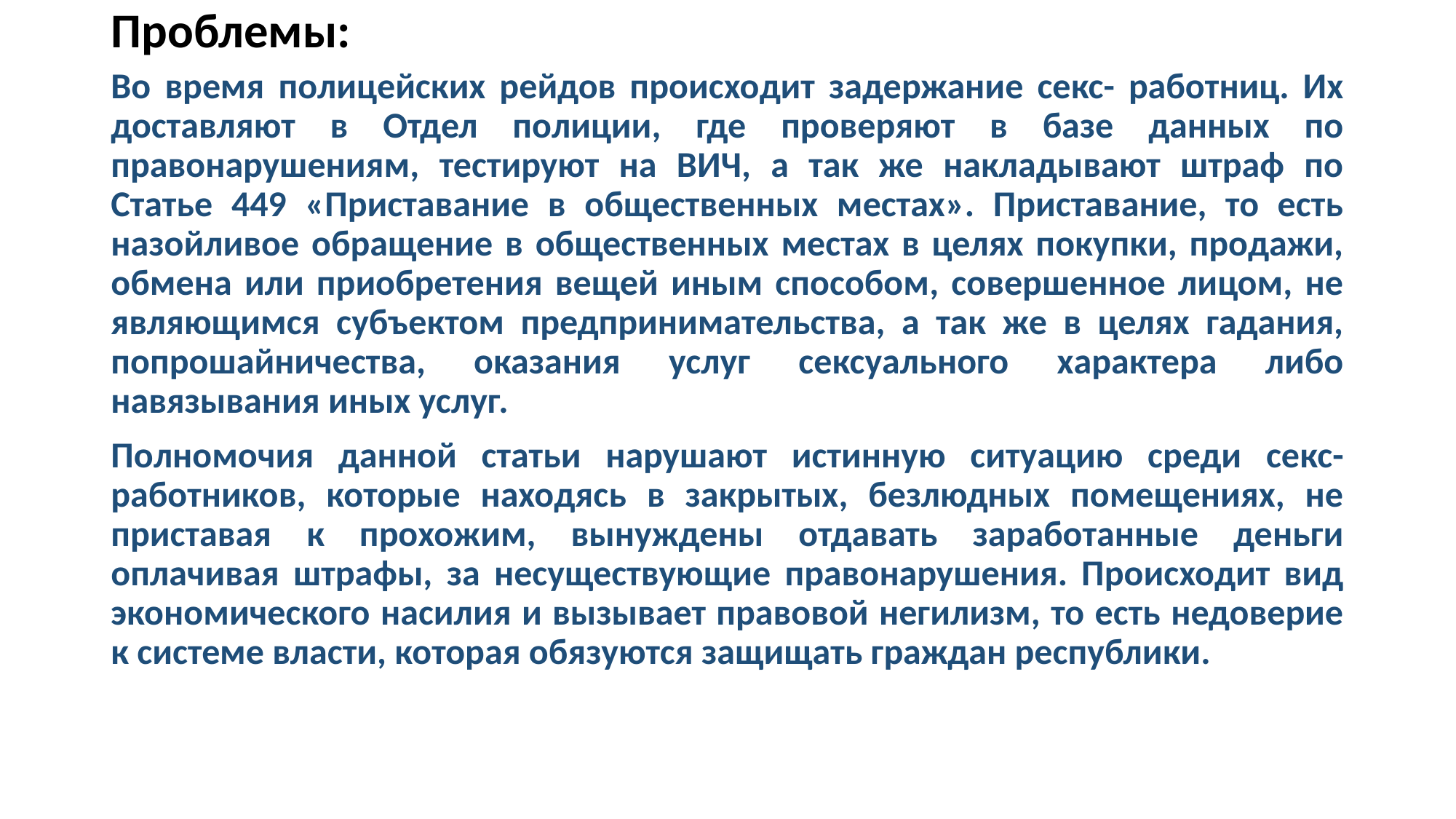

# Проблемы:
Во время полицейских рейдов происходит задержание секс- работниц. Их доставляют в Отдел полиции, где проверяют в базе данных по правонарушениям, тестируют на ВИЧ, а так же накладывают штраф по Статье 449 «Приставание в общественных местах». Приставание, то есть назойливое обращение в общественных местах в целях покупки, продажи, обмена или приобретения вещей иным способом, совершенное лицом, не являющимся субъектом предпринимательства, а так же в целях гадания, попрошайничества, оказания услуг сексуального характера либо навязывания иных услуг.
Полномочия данной статьи нарушают истинную ситуацию среди секс- работников, которые находясь в закрытых, безлюдных помещениях, не приставая к прохожим, вынуждены отдавать заработанные деньги оплачивая штрафы, за несуществующие правонарушения. Происходит вид экономического насилия и вызывает правовой негилизм, то есть недоверие к системе власти, которая обязуются защищать граждан республики.